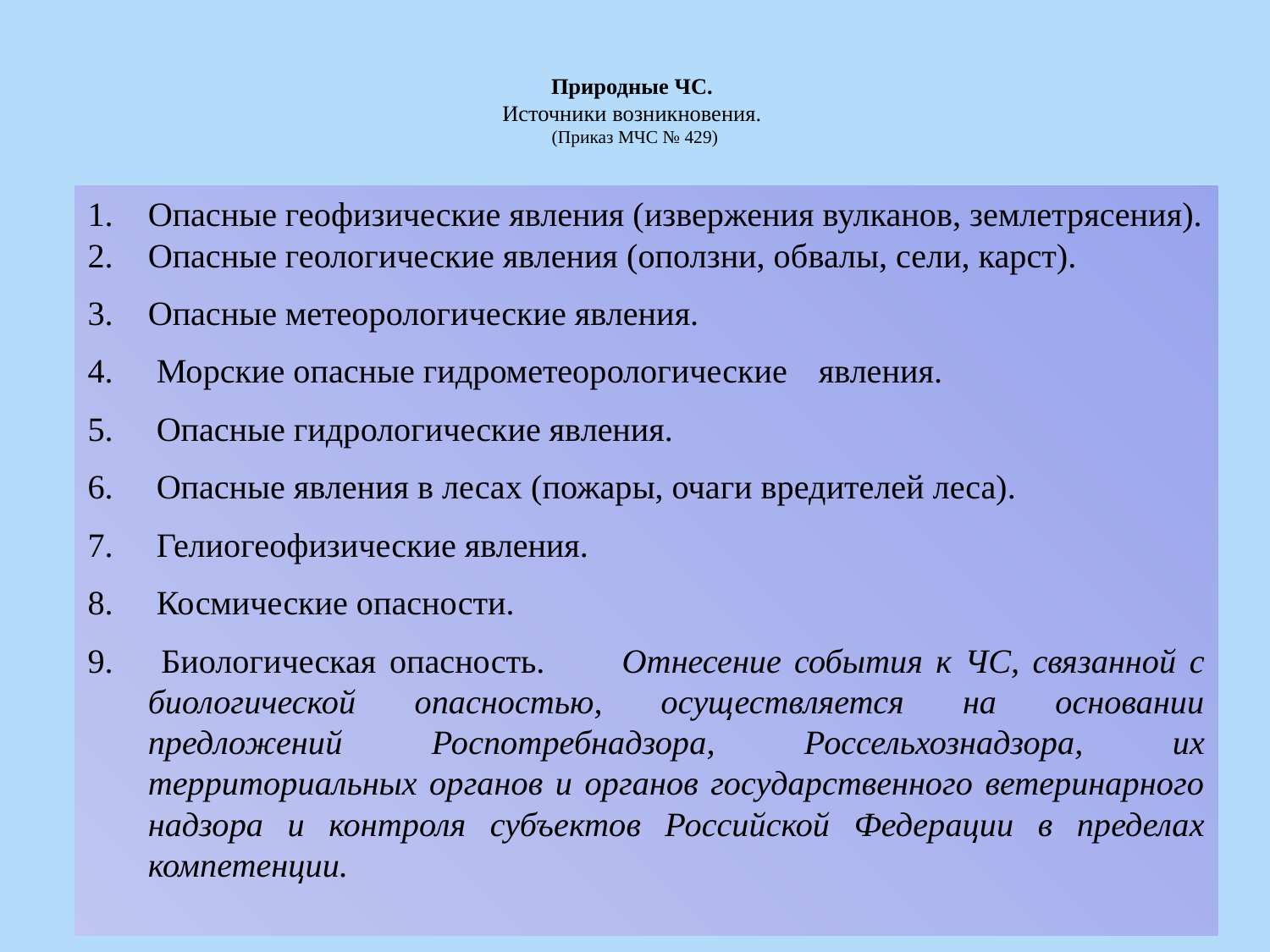

# Природные ЧС. Источники возникновения. (Приказ МЧС № 429)
Опасные геофизические явления (извержения вулканов, землетрясения).
Опасные геологические явления (оползни, обвалы, сели, карст).
Опасные метеорологические явления.
 Морские опасные гидрометеорологические 	явления.
 Опасные гидрологические явления.
 Опасные явления в лесах (пожары, очаги вредителей леса).
 Гелиогеофизические явления.
 Космические опасности.
 Биологическая опасность. 	 Отнесение события к ЧС, связанной с биологической опасностью, осуществляется на основании предложений Роспотребнадзора, Россельхознадзора, их территориальных органов и органов государственного ветеринарного надзора и контроля субъектов Российской Федерации в пределах компетенции.